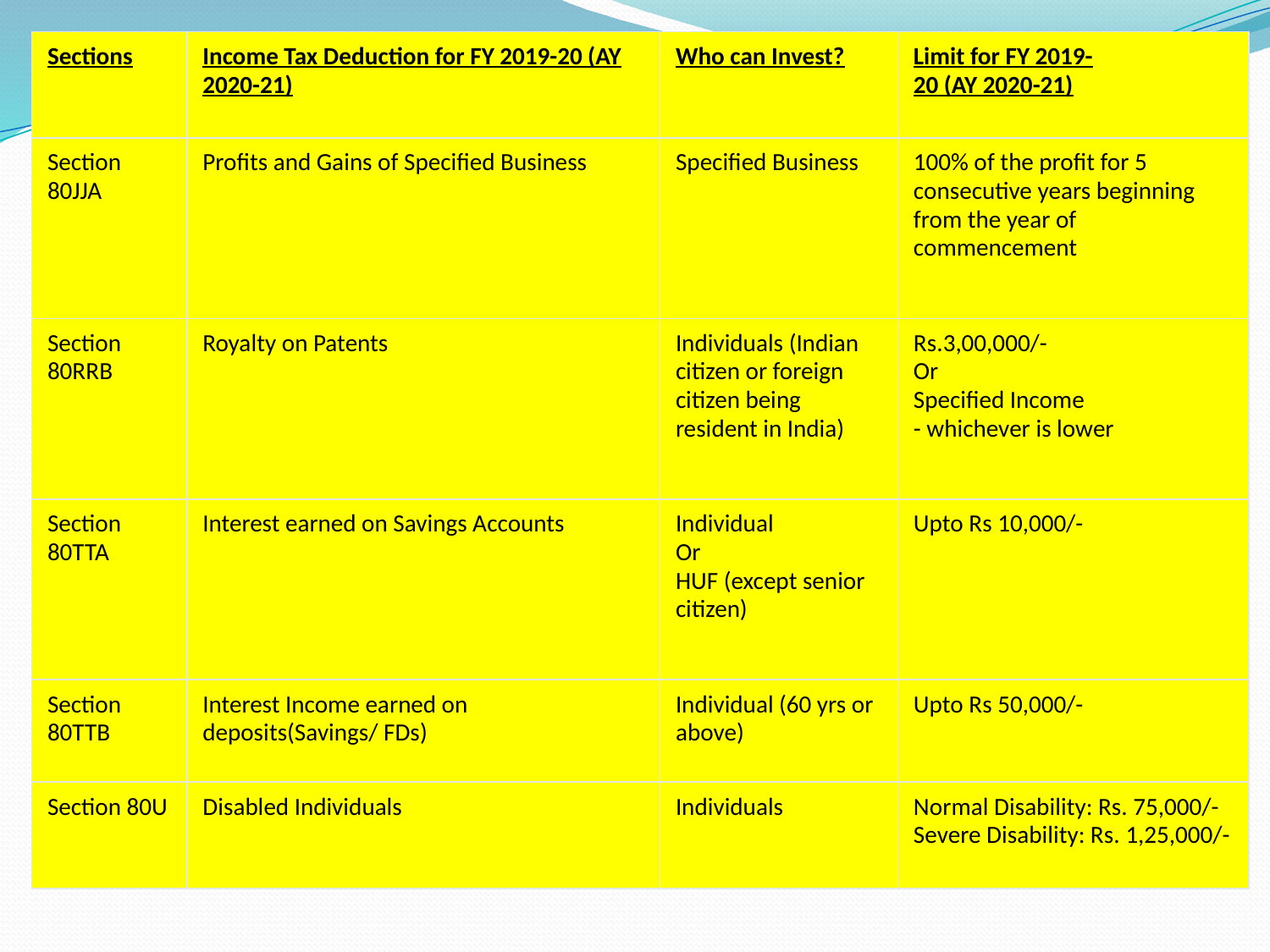

| Sections | Income Tax Deduction for FY 2019-20 (AY 2020-21) | Who can Invest? | Limit for FY 2019-20 (AY 2020-21) |
| --- | --- | --- | --- |
| Section 80JJA | Profits and Gains of Specified Business | Specified Business | 100% of the profit for 5 consecutive years beginning from the year of commencement |
| Section 80RRB | Royalty on Patents | Individuals (Indian citizen or foreign citizen being resident in India) | Rs.3,00,000/-  Or Specified Income  - whichever is lower |
| Section 80TTA | Interest earned on Savings Accounts | Individual Or HUF (except senior citizen) | Upto Rs 10,000/- |
| Section 80TTB | Interest Income earned on deposits(Savings/ FDs) | Individual (60 yrs or above) | Upto Rs 50,000/- |
| Section 80U | Disabled Individuals | Individuals | Normal Disability: Rs. 75,000/-  Severe Disability: Rs. 1,25,000/- |